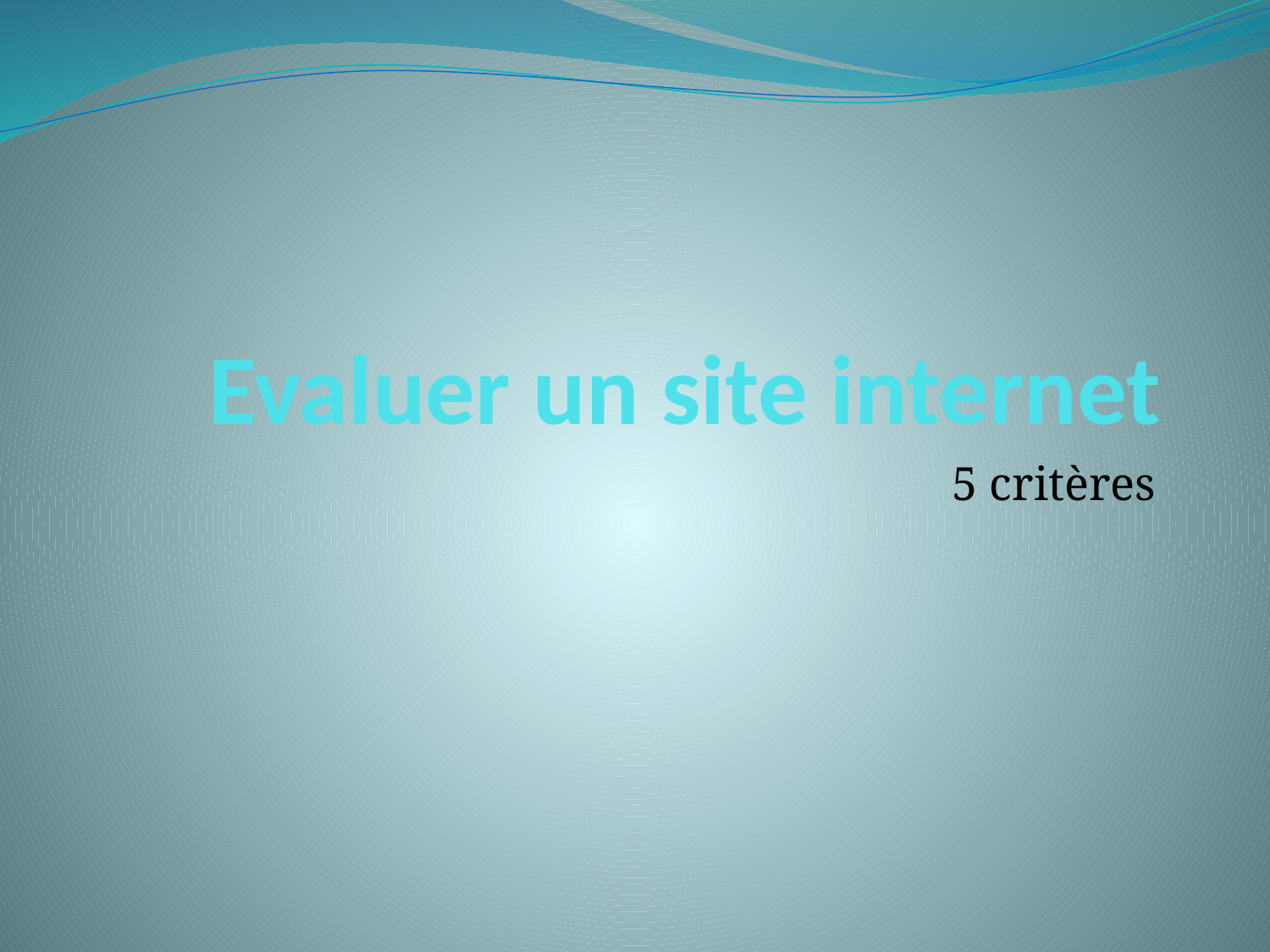

# Evaluer un site internet
5 critères